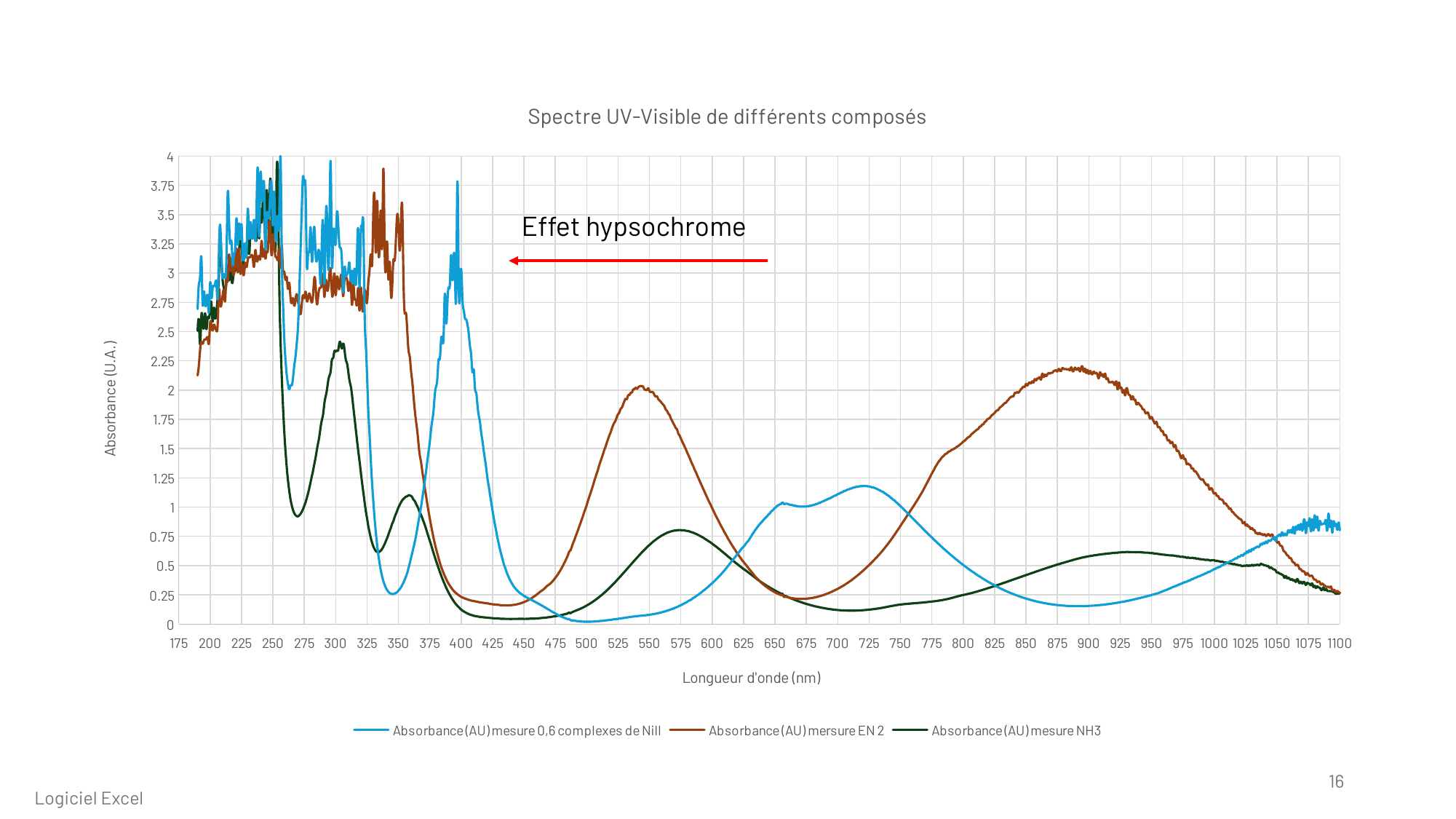

### Chart: Spectre UV-Visible de différents composés

| Category | Absorbance (AU) mesure 0,6 complexes de NiII | Absorbance (AU) mersure EN 2 | Absorbance (AU) mesure NH3 |
|---|---|---|---|
Effet hypsochrome
16
Logiciel Excel